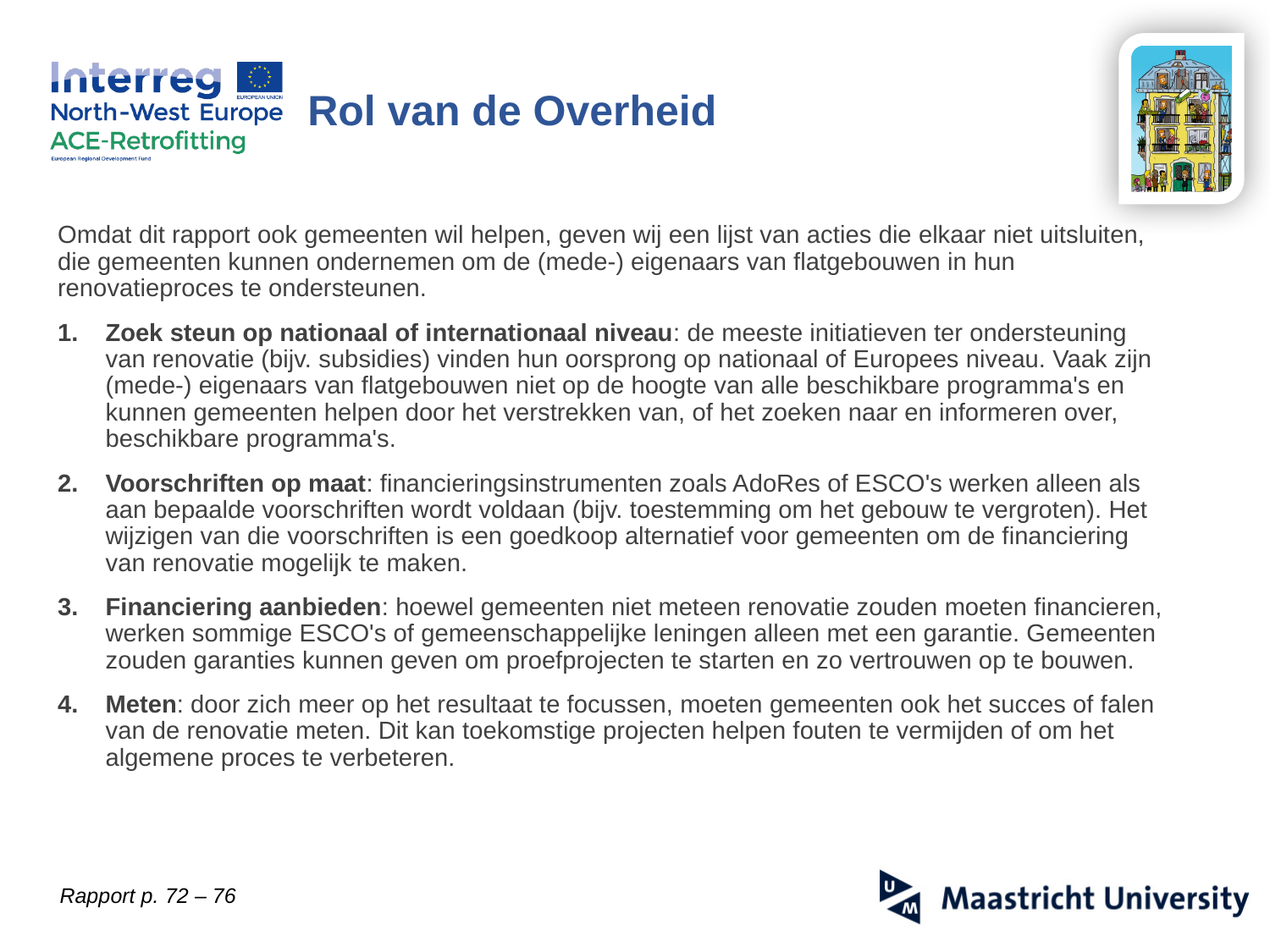

Rol van de Overheid
Omdat dit rapport ook gemeenten wil helpen, geven wij een lijst van acties die elkaar niet uitsluiten, die gemeenten kunnen ondernemen om de (mede-) eigenaars van flatgebouwen in hun renovatieproces te ondersteunen.
Zoek steun op nationaal of internationaal niveau: de meeste initiatieven ter ondersteuning van renovatie (bijv. subsidies) vinden hun oorsprong op nationaal of Europees niveau. Vaak zijn (mede-) eigenaars van flatgebouwen niet op de hoogte van alle beschikbare programma's en kunnen gemeenten helpen door het verstrekken van, of het zoeken naar en informeren over, beschikbare programma's.
Voorschriften op maat: financieringsinstrumenten zoals AdoRes of ESCO's werken alleen als aan bepaalde voorschriften wordt voldaan (bijv. toestemming om het gebouw te vergroten). Het wijzigen van die voorschriften is een goedkoop alternatief voor gemeenten om de financiering van renovatie mogelijk te maken.
Financiering aanbieden: hoewel gemeenten niet meteen renovatie zouden moeten financieren, werken sommige ESCO's of gemeenschappelijke leningen alleen met een garantie. Gemeenten zouden garanties kunnen geven om proefprojecten te starten en zo vertrouwen op te bouwen.
Meten: door zich meer op het resultaat te focussen, moeten gemeenten ook het succes of falen van de renovatie meten. Dit kan toekomstige projecten helpen fouten te vermijden of om het algemene proces te verbeteren.
Rapport p. 72 – 76